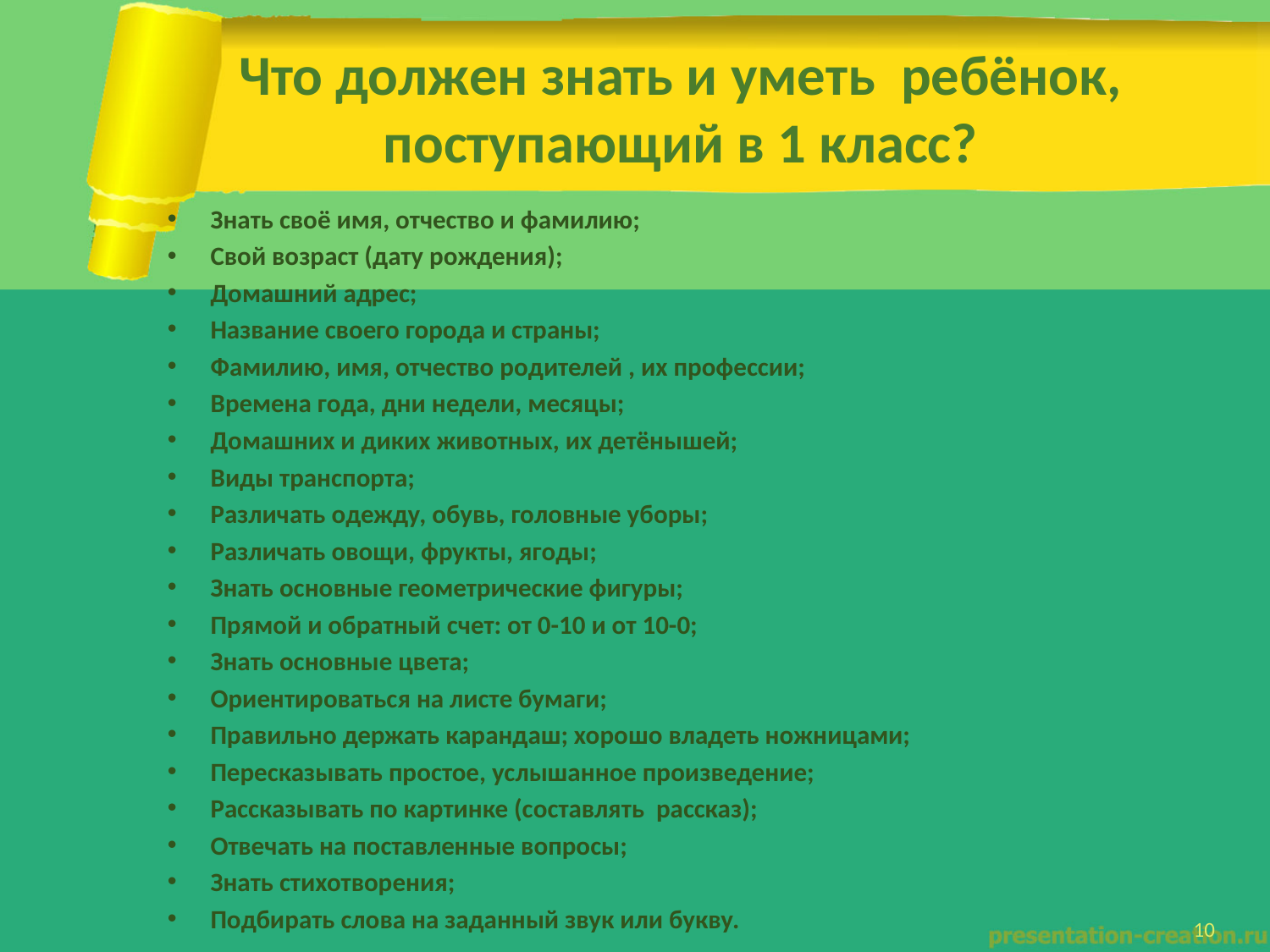

# Что должен знать и уметь  ребёнок, поступающий в 1 класс?
Знать своё имя, отчество и фамилию;
Свой возраст (дату рождения);
Домашний адрес;
Название своего города и страны;
Фамилию, имя, отчество родителей , их профессии;
Времена года, дни недели, месяцы;
Домашних и диких животных, их детёнышей;
Виды транспорта;
Различать одежду, обувь, головные уборы;
Различать овощи, фрукты, ягоды;
Знать основные геометрические фигуры;
Прямой и обратный счет: от 0-10 и от 10-0;
Знать основные цвета;
Ориентироваться на листе бумаги;
Правильно держать карандаш; хорошо владеть ножницами;
Пересказывать простое, услышанное произведение;
Рассказывать по картинке (составлять  рассказ);
Отвечать на поставленные вопросы;
Знать стихотворения;
Подбирать слова на заданный звук или букву.